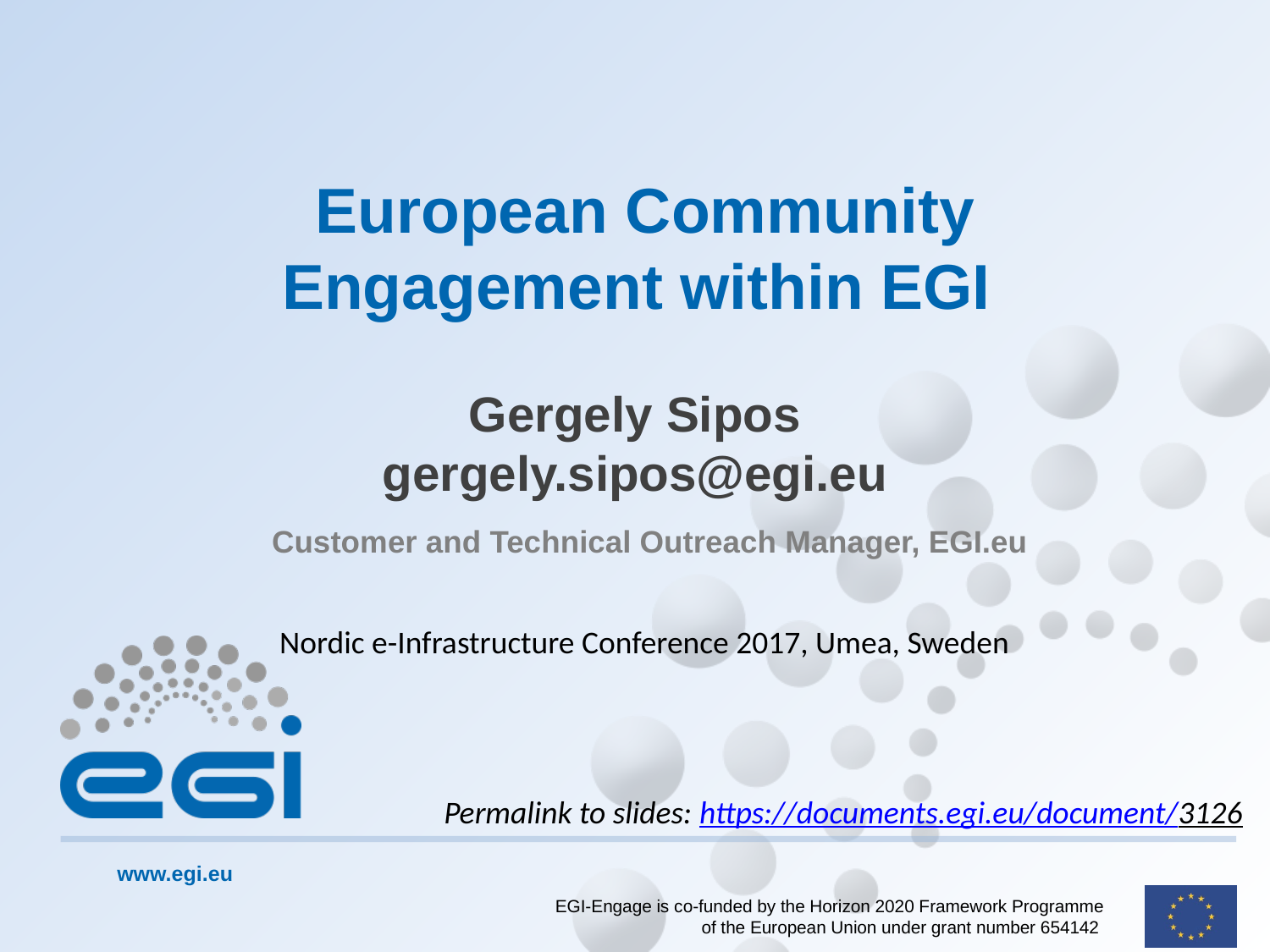

# European Community Engagement within EGI
Gergely Sipos
gergely.sipos@egi.eu
Customer and Technical Outreach Manager, EGI.eu
Nordic e-Infrastructure Conference 2017, Umea, Sweden
Permalink to slides: https://documents.egi.eu/document/3126